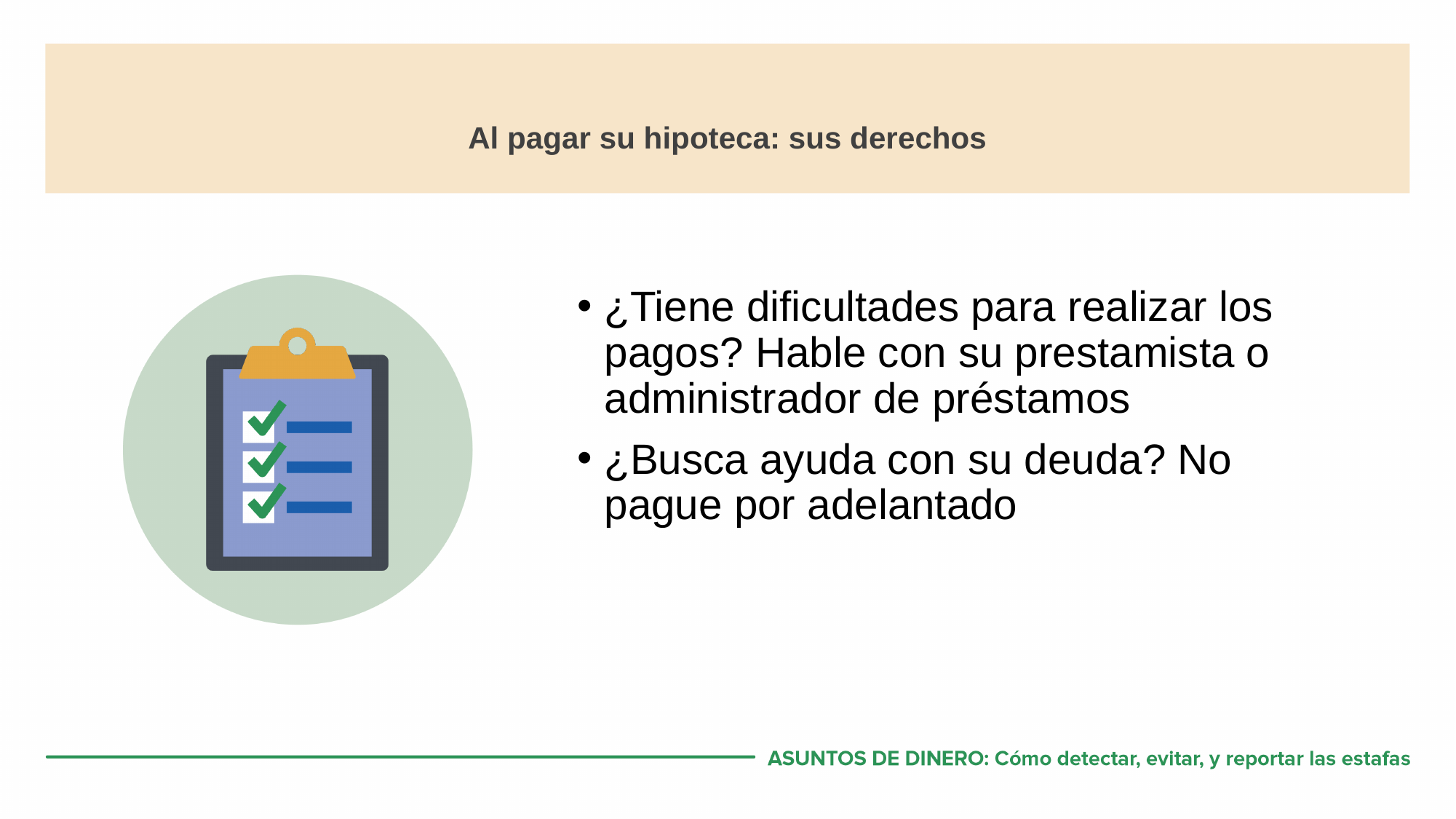

# Al pagar su hipoteca: sus derechos
¿Tiene dificultades para realizar los pagos? Hable con su prestamista o administrador de préstamos
¿Busca ayuda con su deuda? No pague por adelantado